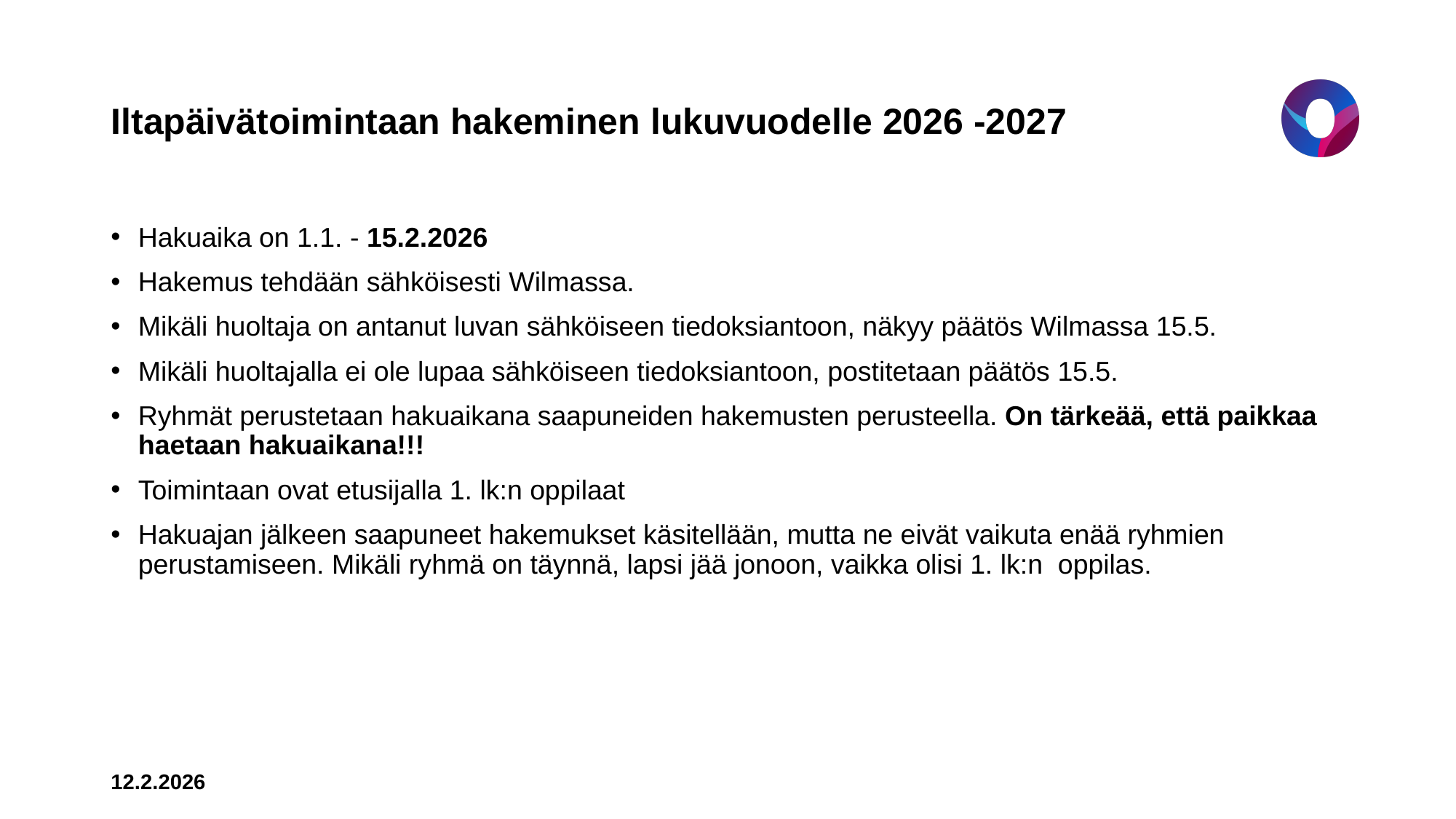

# Iltapäivätoimintaan hakeminen lukuvuodelle 2026 -2027
Hakuaika on 1.1. - 15.2.2026
Hakemus tehdään sähköisesti Wilmassa.
Mikäli huoltaja on antanut luvan sähköiseen tiedoksiantoon, näkyy päätös Wilmassa 15.5.
Mikäli huoltajalla ei ole lupaa sähköiseen tiedoksiantoon, postitetaan päätös 15.5.
Ryhmät perustetaan hakuaikana saapuneiden hakemusten perusteella. On tärkeää, että paikkaa haetaan hakuaikana!!!
Toimintaan ovat etusijalla 1. lk:n oppilaat
Hakuajan jälkeen saapuneet hakemukset käsitellään, mutta ne eivät vaikuta enää ryhmien perustamiseen. Mikäli ryhmä on täynnä, lapsi jää jonoon, vaikka olisi 1. lk:n  oppilas.

12.2.2026